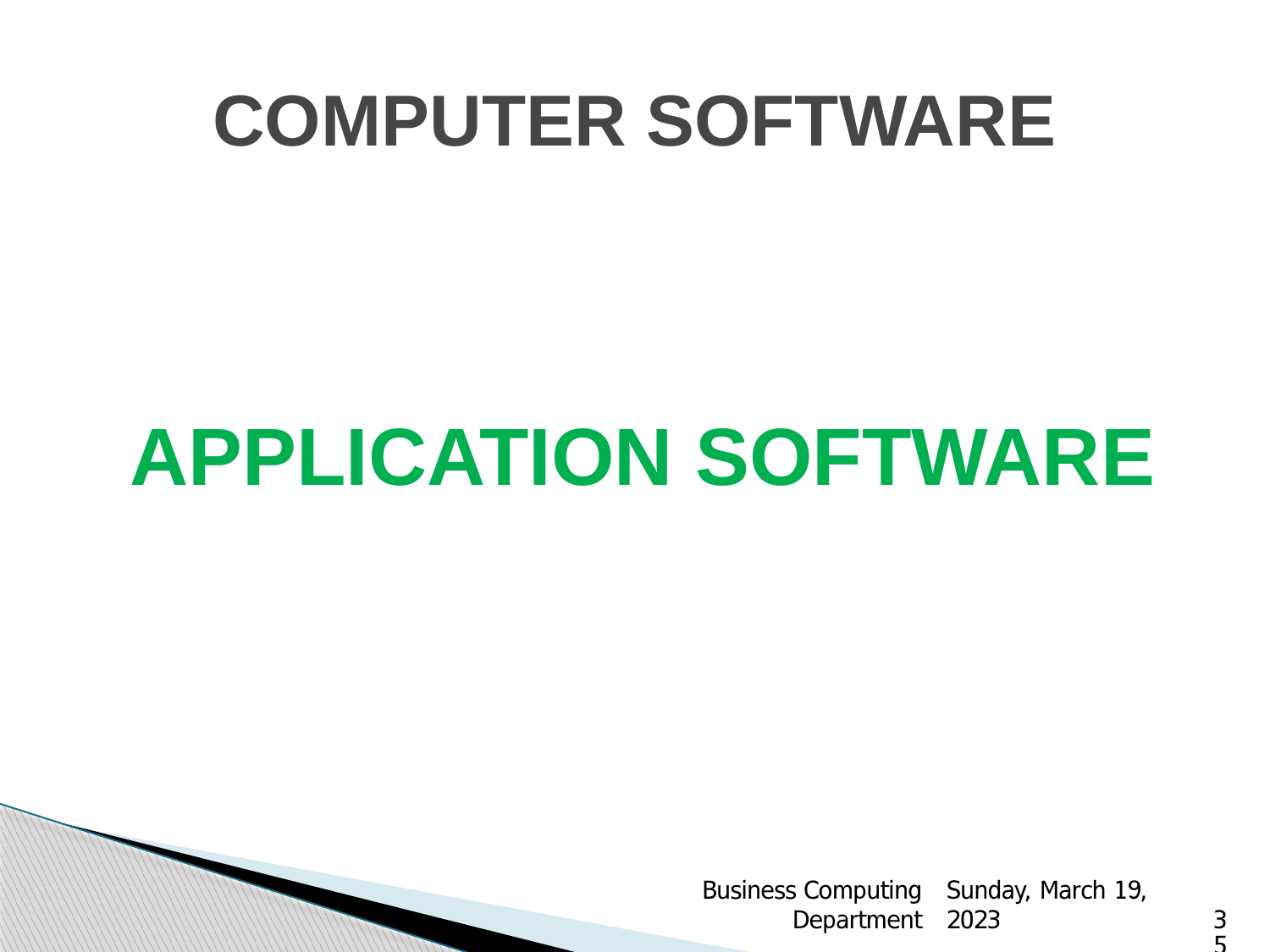

# COMPUTER SOFTWARE

APPLICATION SOFTWARE
Business Computing Department
Sunday, March 19, 2023
35